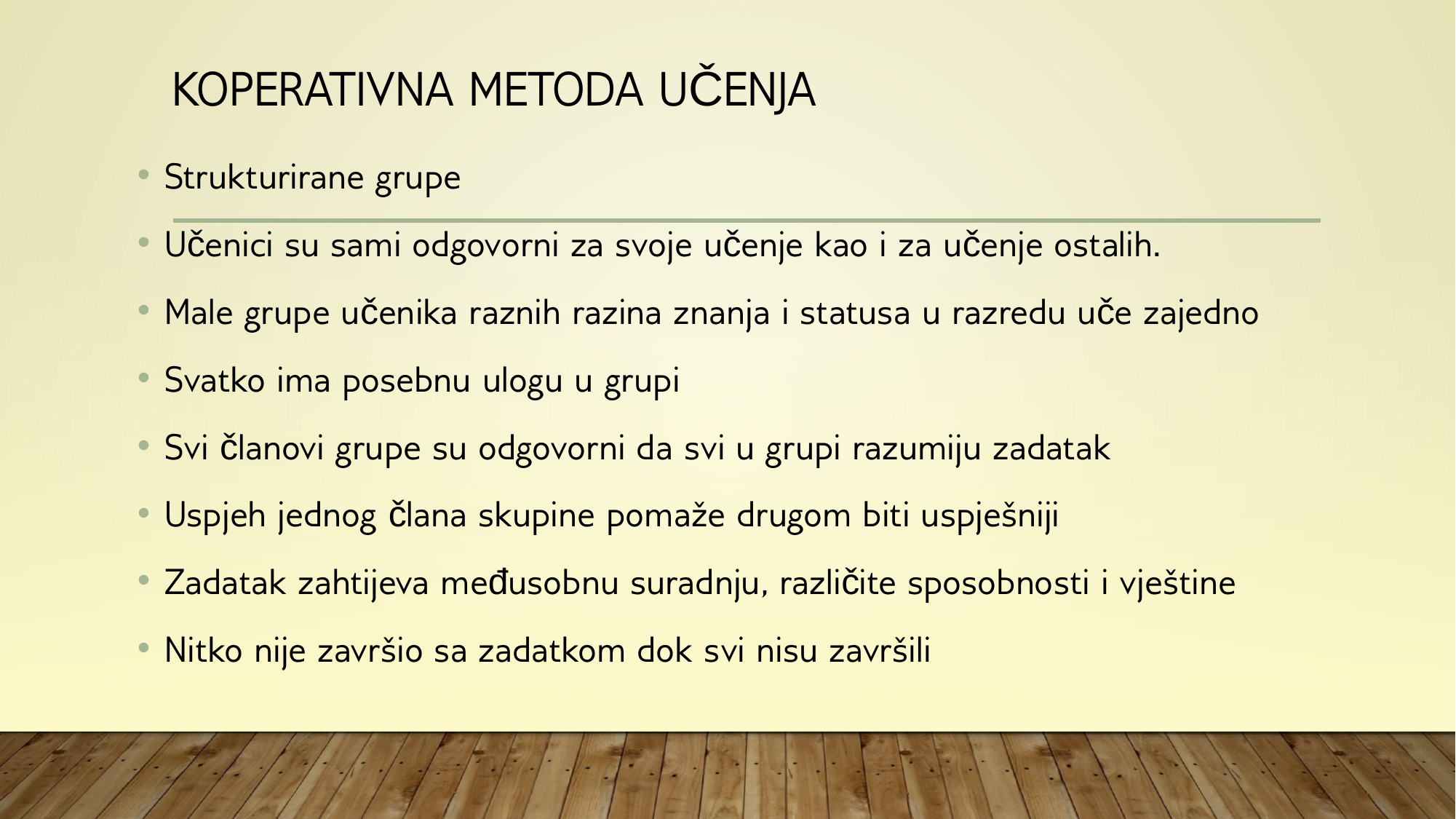

# KOPERATIVNA METODA učenja
Strukturirane grupe
Učenici su sami odgovorni za svoje učenje kao i za učenje ostalih.
Male grupe učenika raznih razina znanja i statusa u razredu uče zajedno
Svatko ima posebnu ulogu u grupi
Svi članovi grupe su odgovorni da svi u grupi razumiju zadatak
Uspjeh jednog člana skupine pomaže drugom biti uspješniji
Zadatak zahtijeva međusobnu suradnju, različite sposobnosti i vještine
Nitko nije završio sa zadatkom dok svi nisu završili